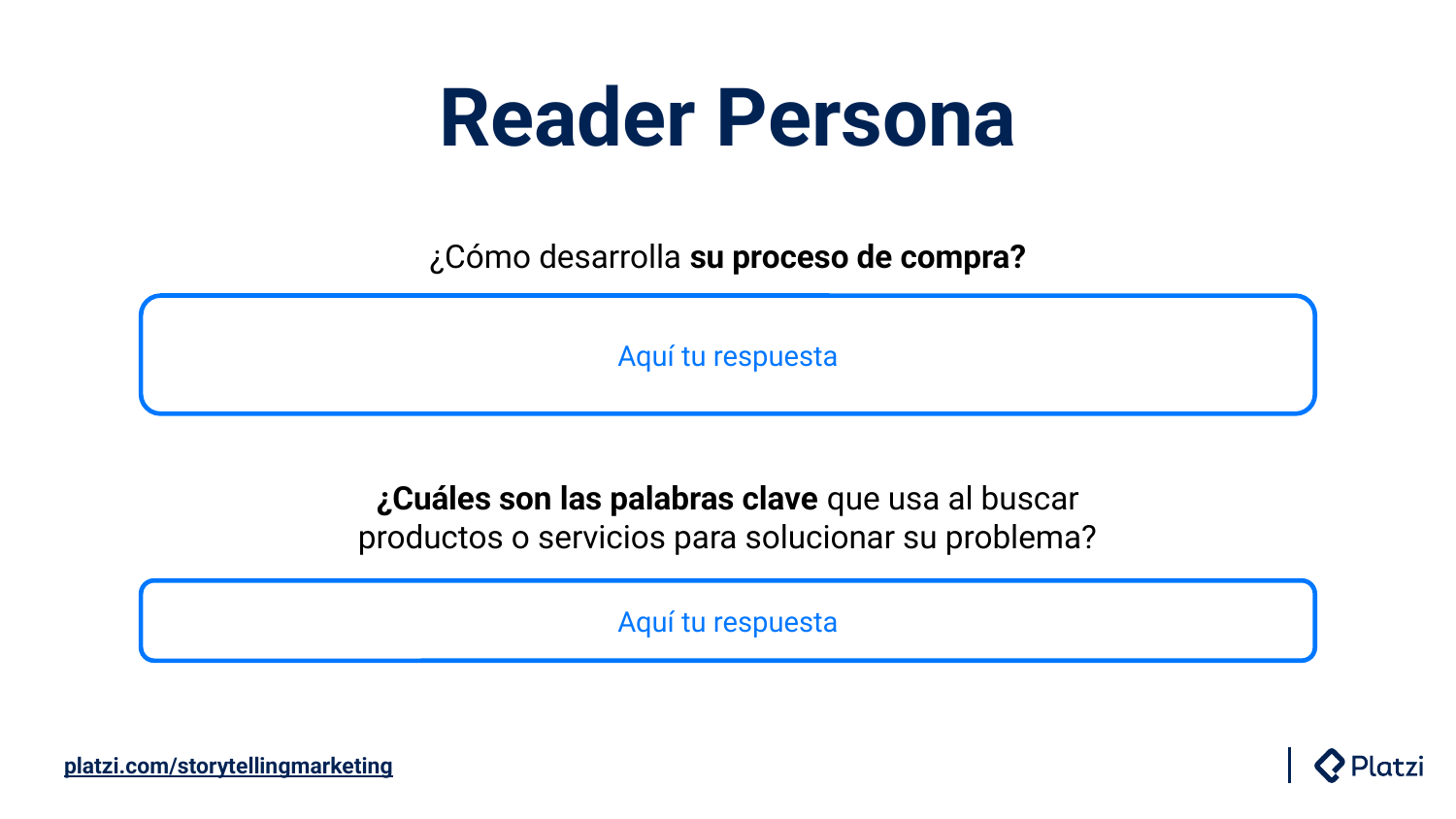

# Reader Persona
¿Cómo desarrolla su proceso de compra?
Aquí tu respuesta
¿Cuáles son las palabras clave que usa al buscar productos o servicios para solucionar su problema?
Aquí tu respuesta